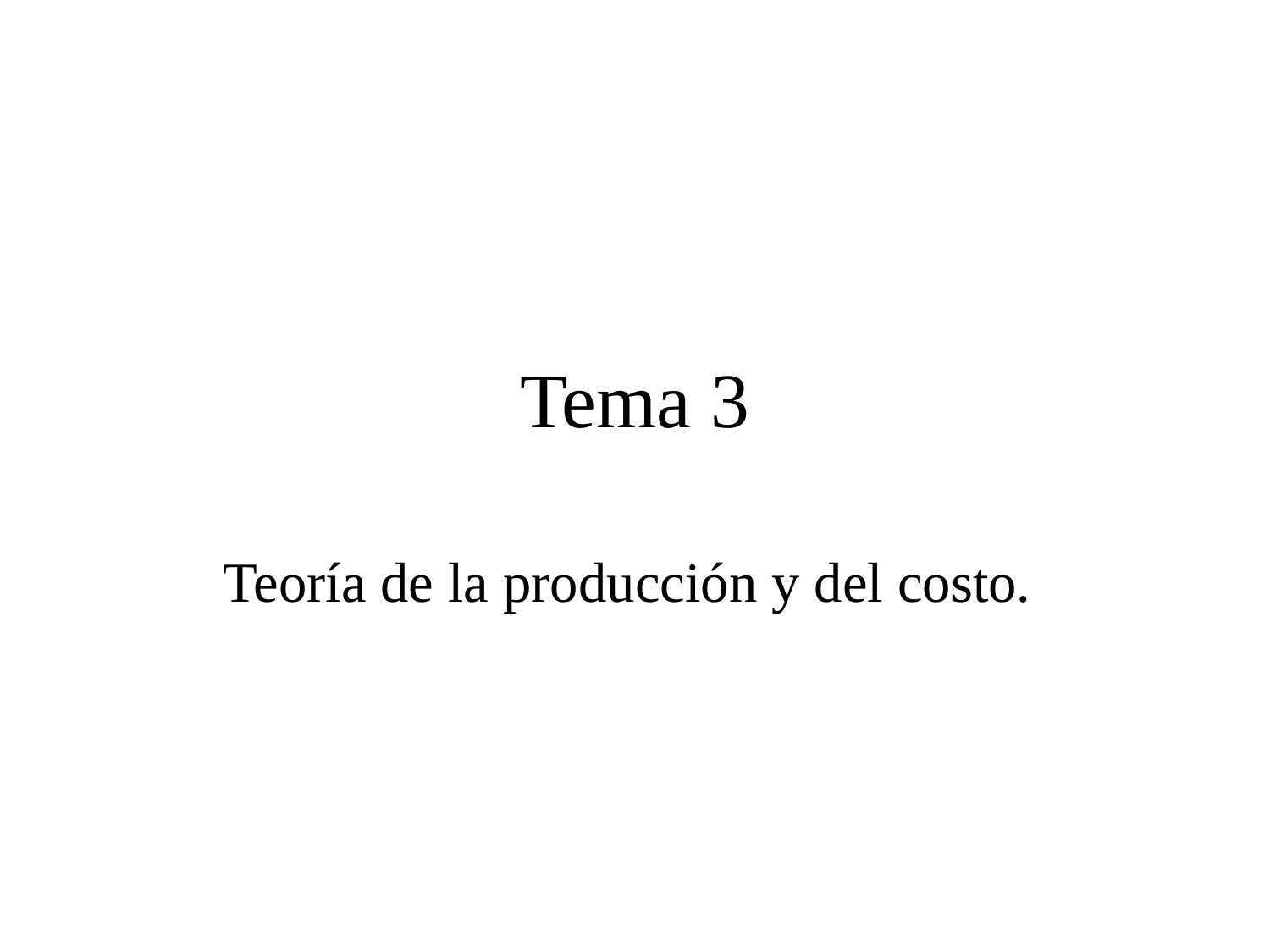

# Tema 3
Teoría de la producción y del costo.